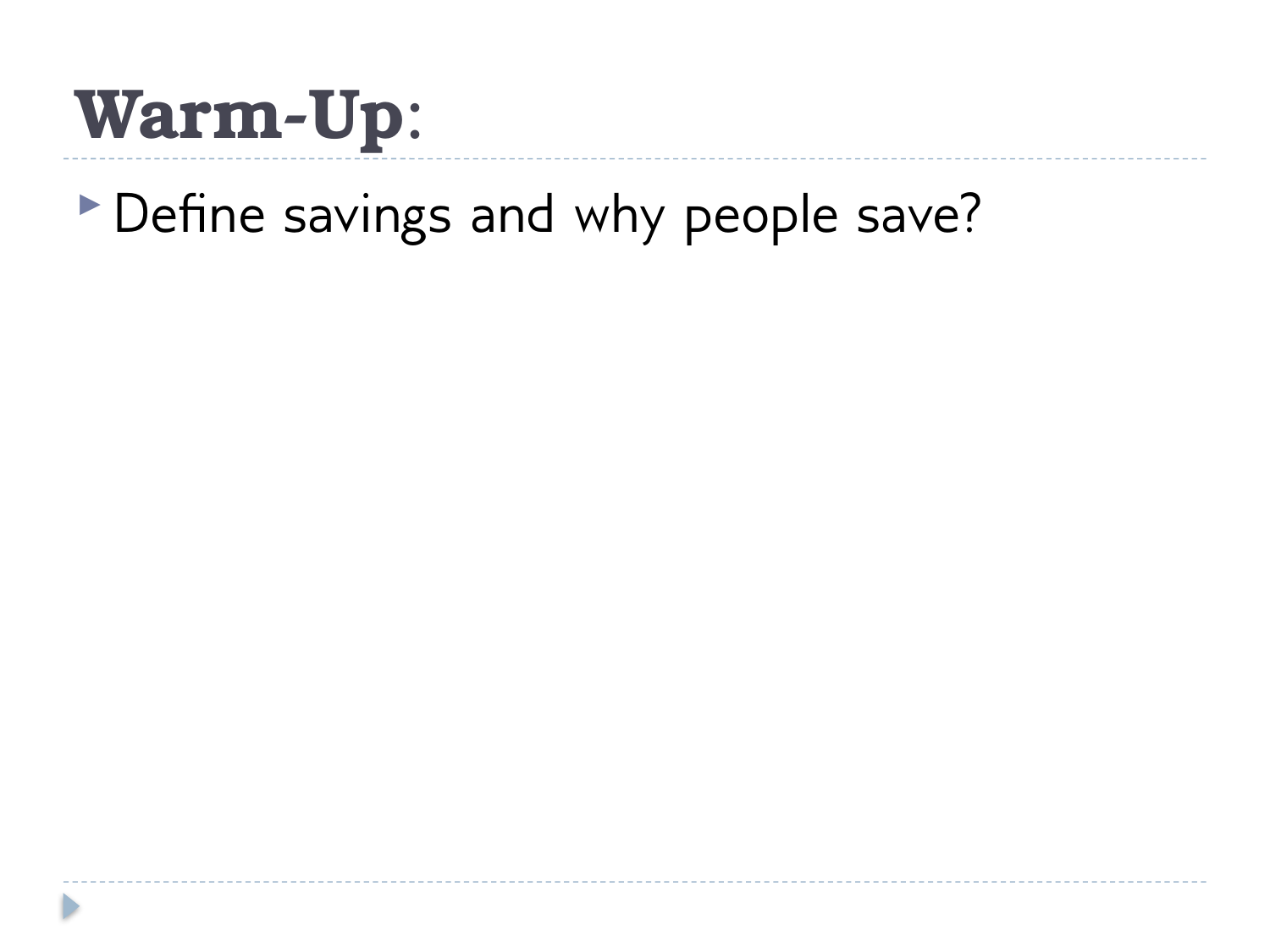

# Warm-Up:
Define savings and why people save?